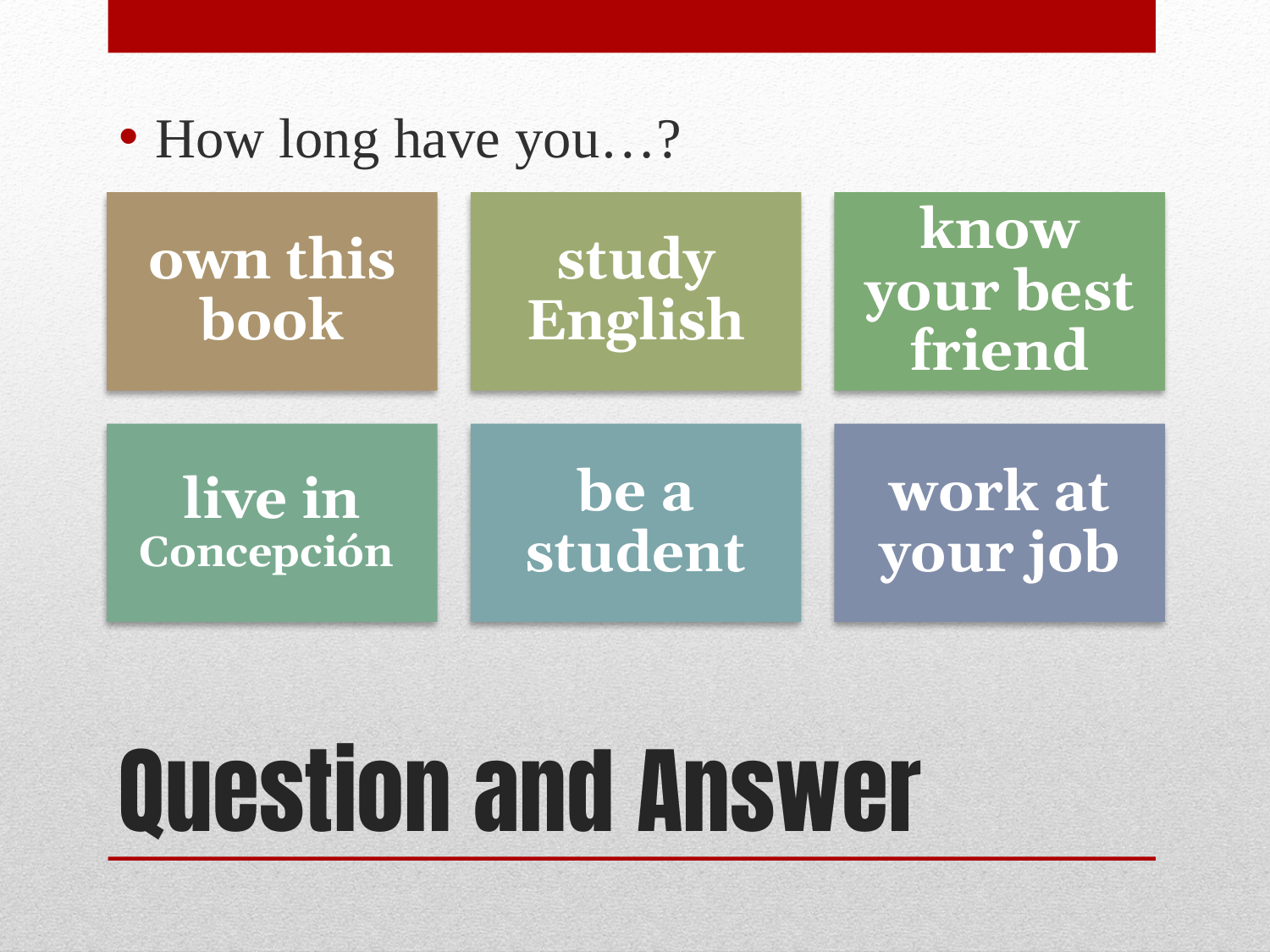

own this book
study English
know your best friend
live in Concepción
be a student
work at your job
How long have you…?
# Question and Answer